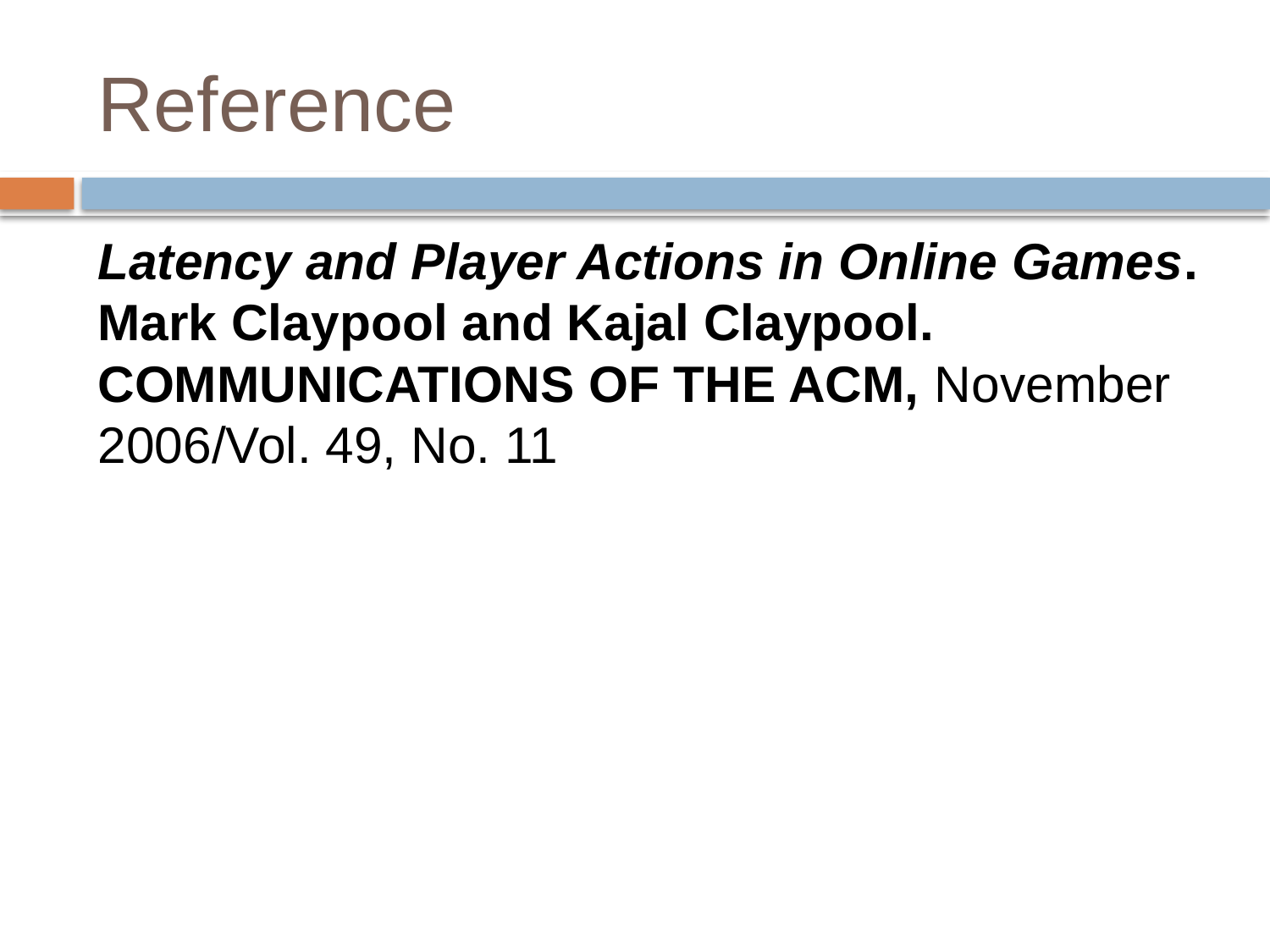

# Reference
Latency and Player Actions in Online Games. Mark Claypool and Kajal Claypool. COMMUNICATIONS OF THE ACM, November 2006/Vol. 49, No. 11